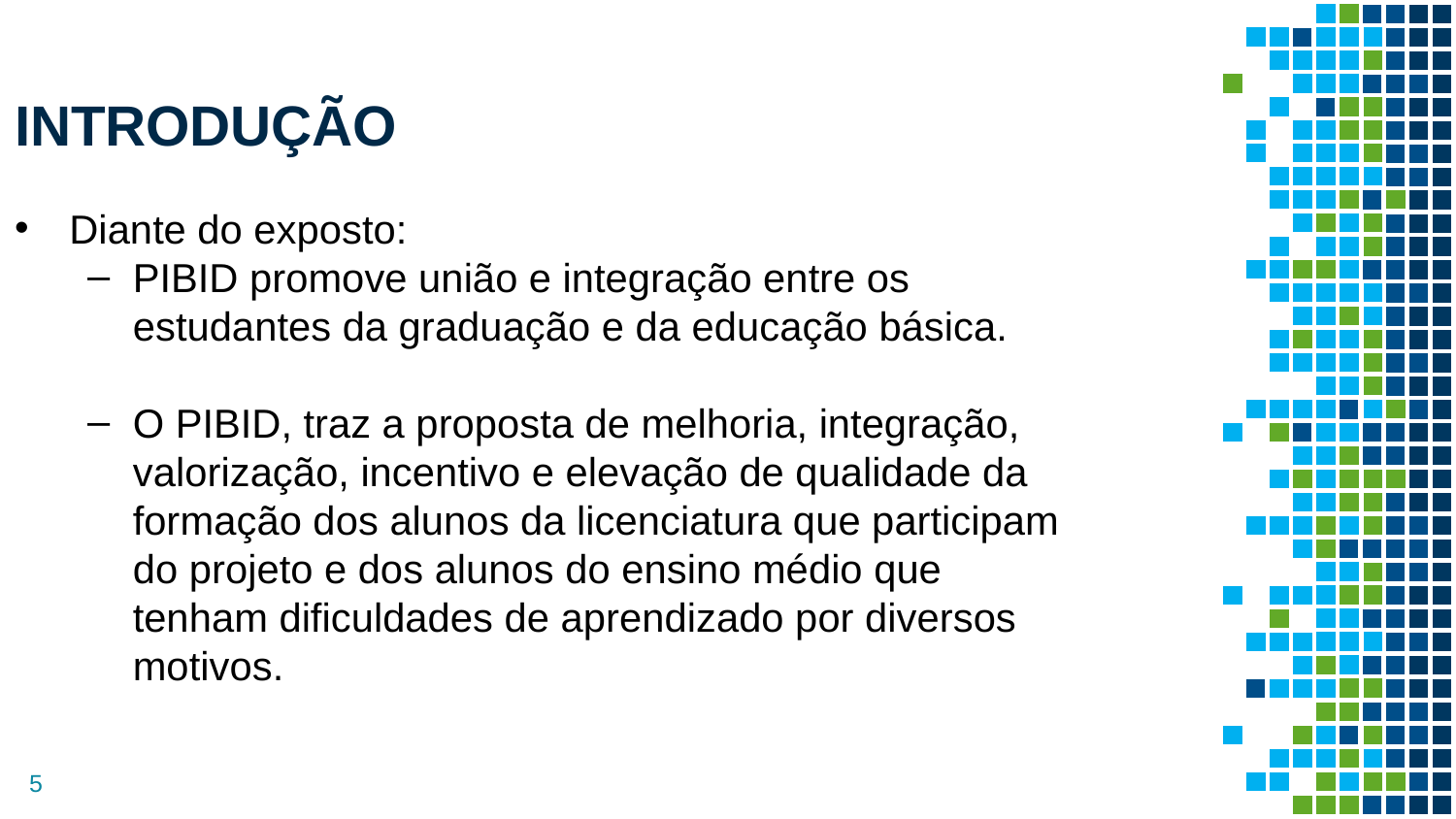

INTRODUÇÃO
Diante do exposto:
PIBID promove união e integração entre os estudantes da graduação e da educação básica.

O PIBID, traz a proposta de melhoria, integração, valorização, incentivo e elevação de qualidade da formação dos alunos da licenciatura que participam do projeto e dos alunos do ensino médio que tenham dificuldades de aprendizado por diversos motivos.

5